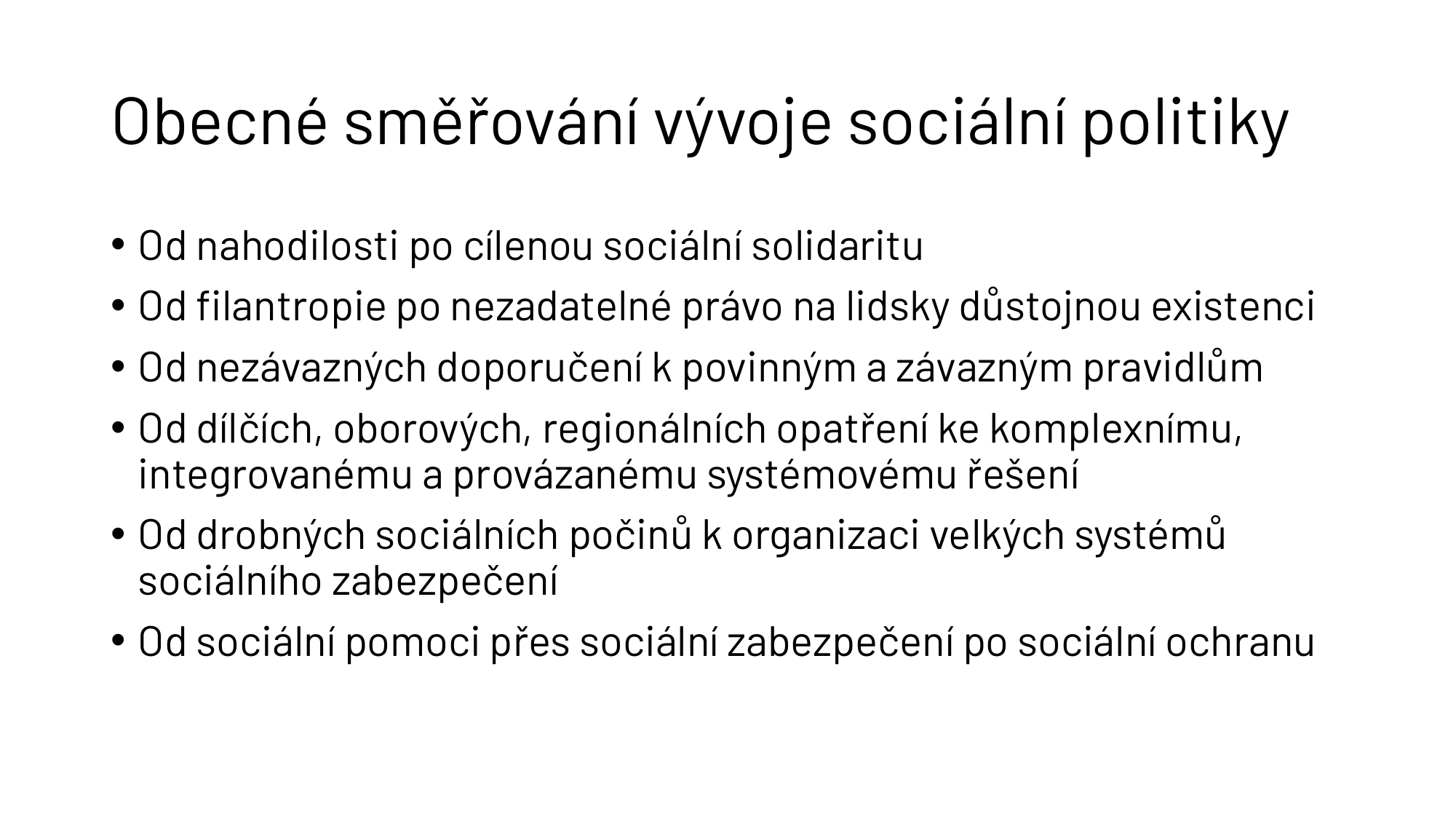

# Obecné směřování vývoje sociální politiky
Od nahodilosti po cílenou sociální solidaritu
Od filantropie po nezadatelné právo na lidsky důstojnou existenci
Od nezávazných doporučení k povinným a závazným pravidlům
Od dílčích, oborových, regionálních opatření ke komplexnímu, integrovanému a provázanému systémovému řešení
Od drobných sociálních počinů k organizaci velkých systémů sociálního zabezpečení
Od sociální pomoci přes sociální zabezpečení po sociální ochranu